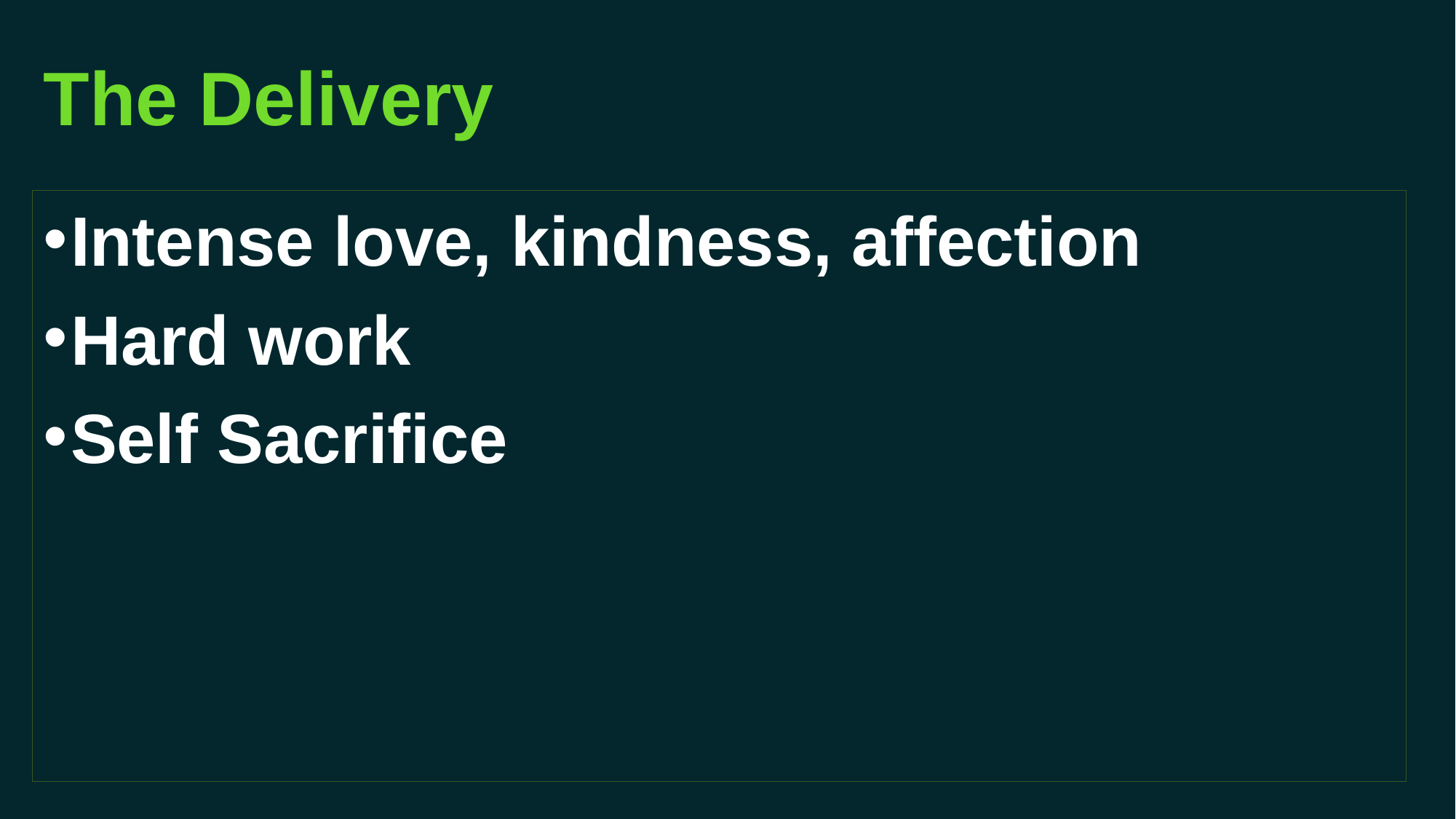

# The Delivery
Intense love, kindness, affection
Hard work
Self Sacrifice